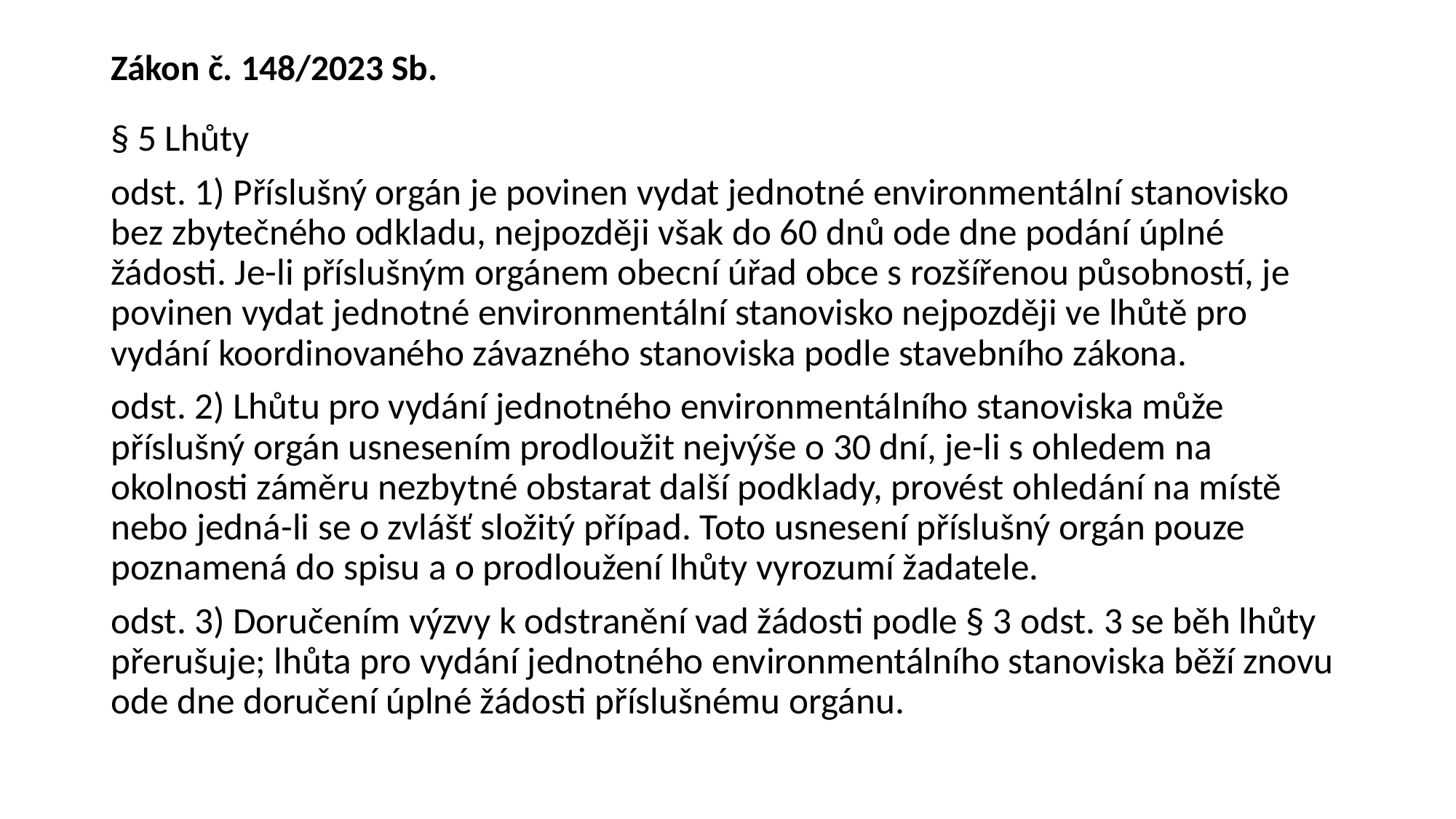

# Zákon č. 148/2023 Sb.
§ 5 Lhůty
odst. 1) Příslušný orgán je povinen vydat jednotné environmentální stanovisko bez zbytečného odkladu, nejpozději však do 60 dnů ode dne podání úplné žádosti. Je-li příslušným orgánem obecní úřad obce s rozšířenou působností, je povinen vydat jednotné environmentální stanovisko nejpozději ve lhůtě pro vydání koordinovaného závazného stanoviska podle stavebního zákona.
odst. 2) Lhůtu pro vydání jednotného environmentálního stanoviska může příslušný orgán usnesením prodloužit nejvýše o 30 dní, je-li s ohledem na okolnosti záměru nezbytné obstarat další podklady, provést ohledání na místě nebo jedná-li se o zvlášť složitý případ. Toto usnesení příslušný orgán pouze poznamená do spisu a o prodloužení lhůty vyrozumí žadatele.
odst. 3) Doručením výzvy k odstranění vad žádosti podle § 3 odst. 3 se běh lhůty přerušuje; lhůta pro vydání jednotného environmentálního stanoviska běží znovu ode dne doručení úplné žádosti příslušnému orgánu.